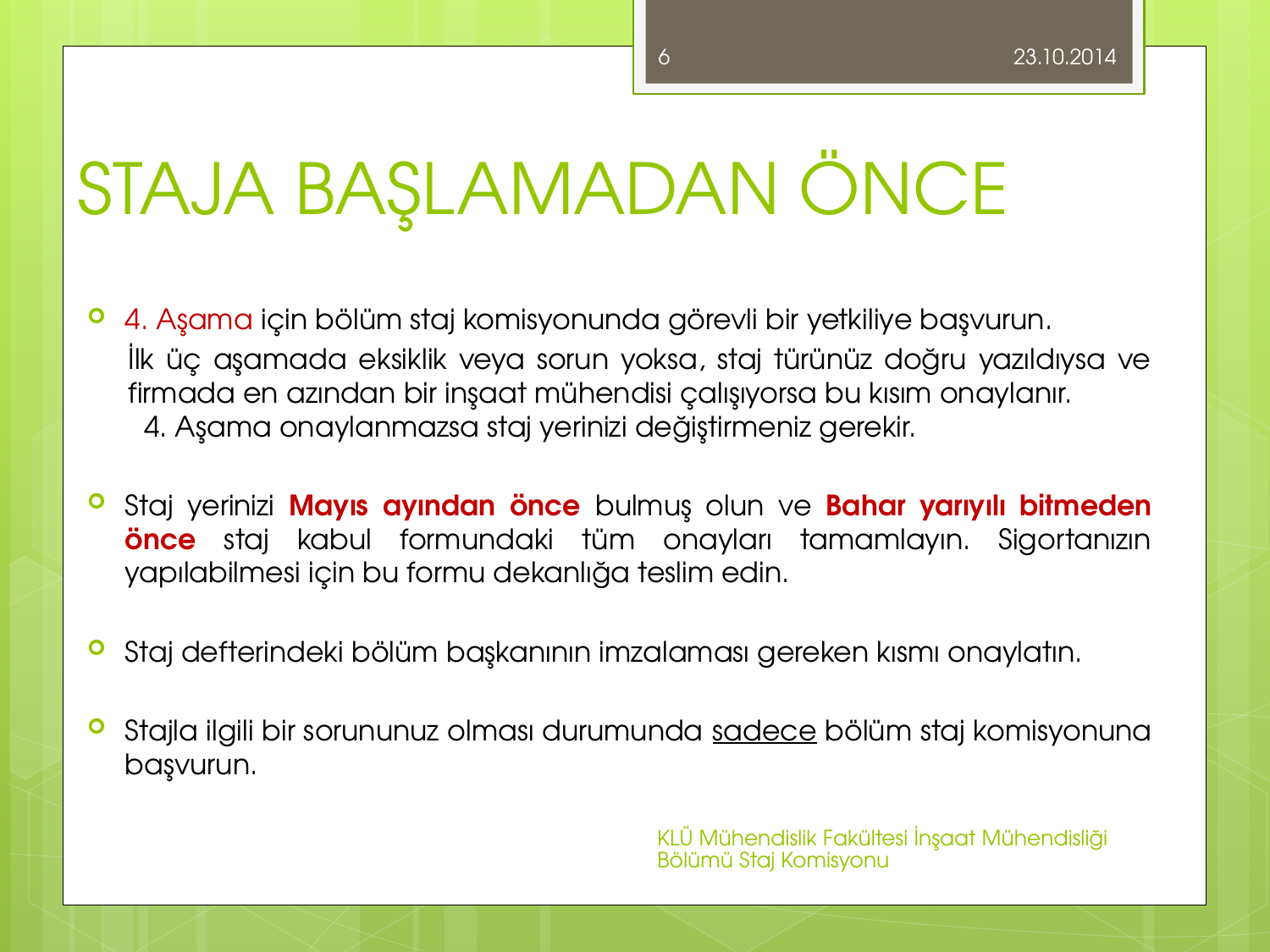

6
23.10.2014
# STAJA BAŞLAMADAN ÖNCE

4. Aşama için bölüm staj komisyonunda görevli bir yetkiliye başvurun.
İlk üç aşamada eksiklik veya sorun yoksa, staj türünüz doğru yazıldıysa ve firmada en azından bir inşaat mühendisi çalışıyorsa bu kısım onaylanır.             4. Aşama onaylanmazsa staj yerinizi değiştirmeniz gerekir.

Staj yerinizi Mayıs ayından önce bulmuş olun ve Bahar yarıyılı bitmeden önce staj kabul formundaki tüm onayları tamamlayın. Sigortanızın yapılabilmesi için bu formu dekanlığa teslim edin.

Staj defterindeki bölüm başkanının imzalaması gereken kısmı onaylatın.

Stajla ilgili bir sorununuz olması durumunda sadece bölüm staj komisyonuna başvurun.

KLÜ Mühendislik Fakültesi İnşaat Mühendisliği Bölümü Staj Komisyonu